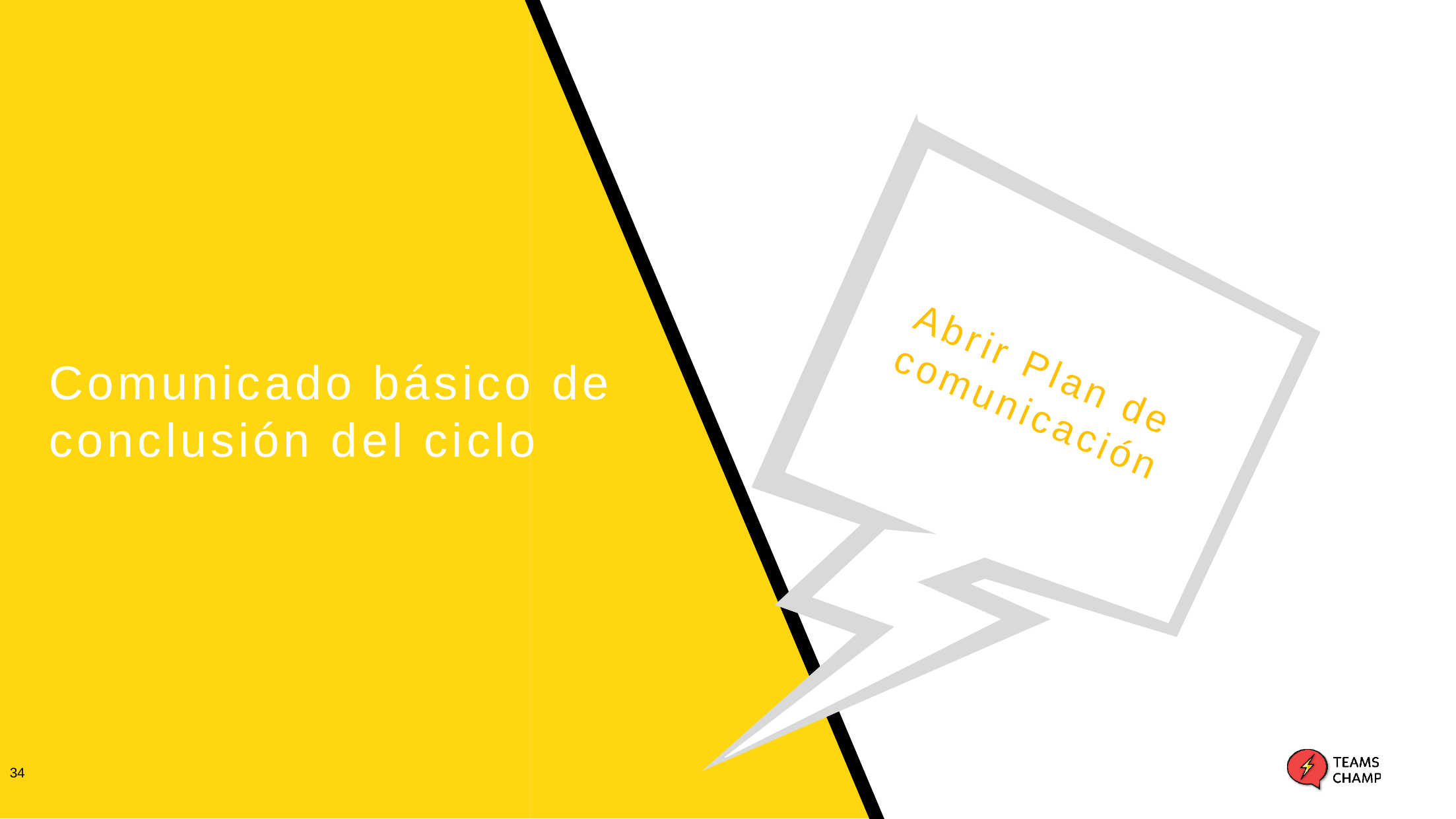

# Comunicado básico de conclusión del ciclo

Abrir Plan de comunicación
34